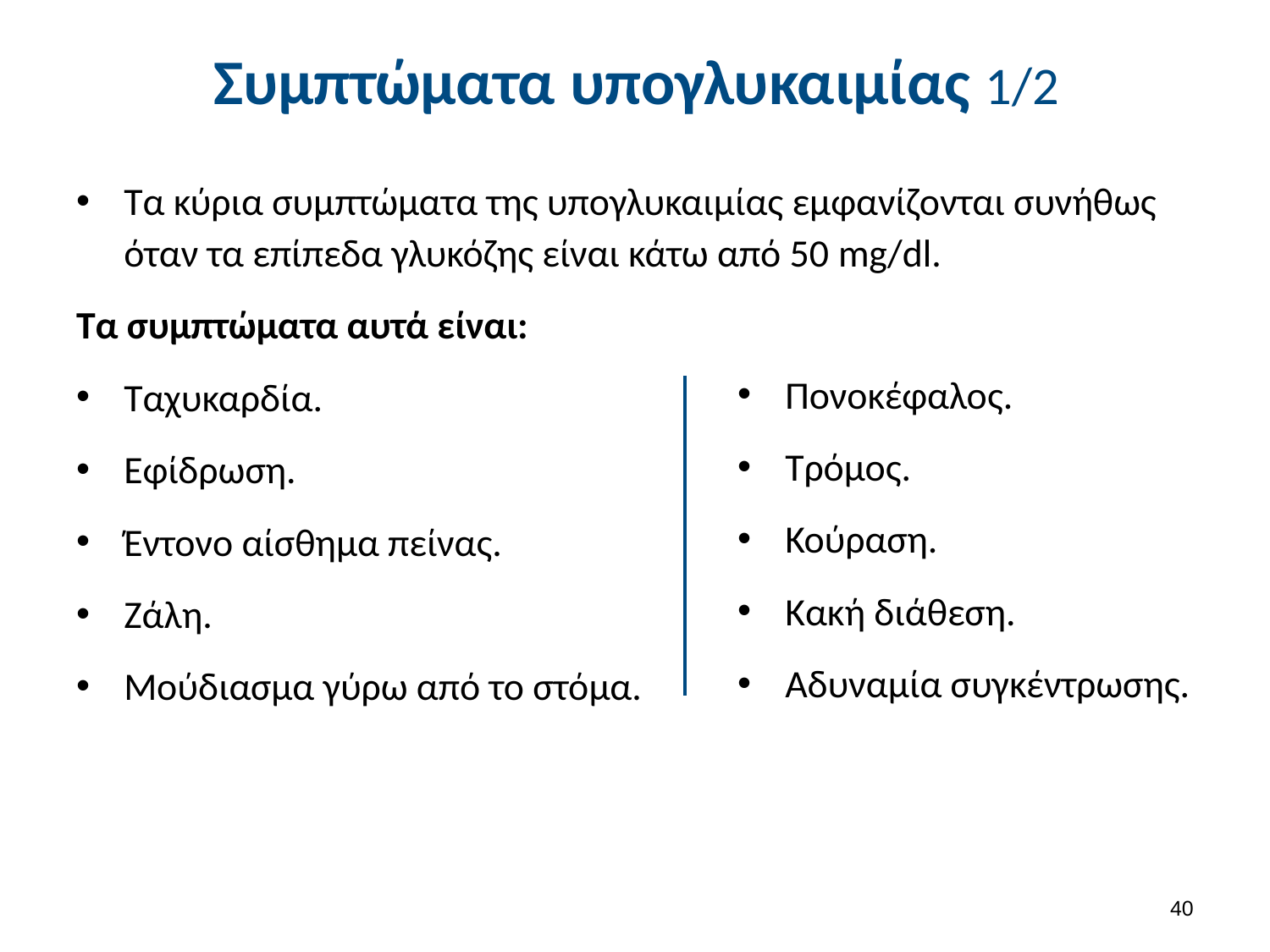

# Συμπτώματα υπογλυκαιμίας 1/2
Τα κύρια συμπτώματα της υπογλυκαιμίας εμφανίζονται συνήθως όταν τα επίπεδα γλυκόζης είναι κάτω από 50 mg/dl.
Τα συμπτώματα αυτά είναι:
Ταχυκαρδία.
Εφίδρωση.
Έντονο αίσθημα πείνας.
Ζάλη.
Μούδιασμα γύρω από το στόμα.
Πονοκέφαλος.
Τρόμος.
Κούραση.
Κακή διάθεση.
Αδυναμία συγκέντρωσης.
40